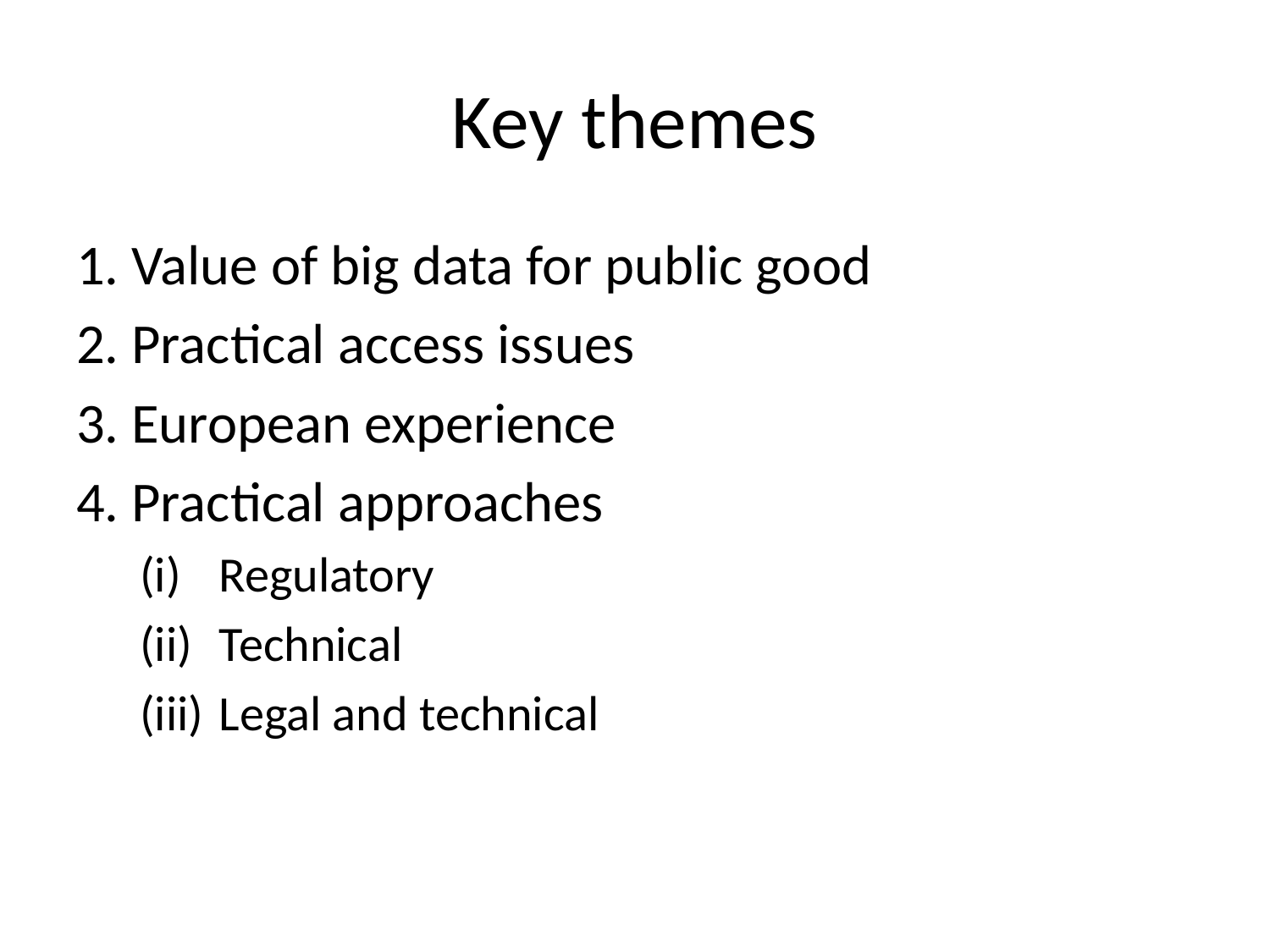

# Key themes
1. Value of big data for public good
2. Practical access issues
3. European experience
4. Practical approaches
Regulatory
Technical
Legal and technical